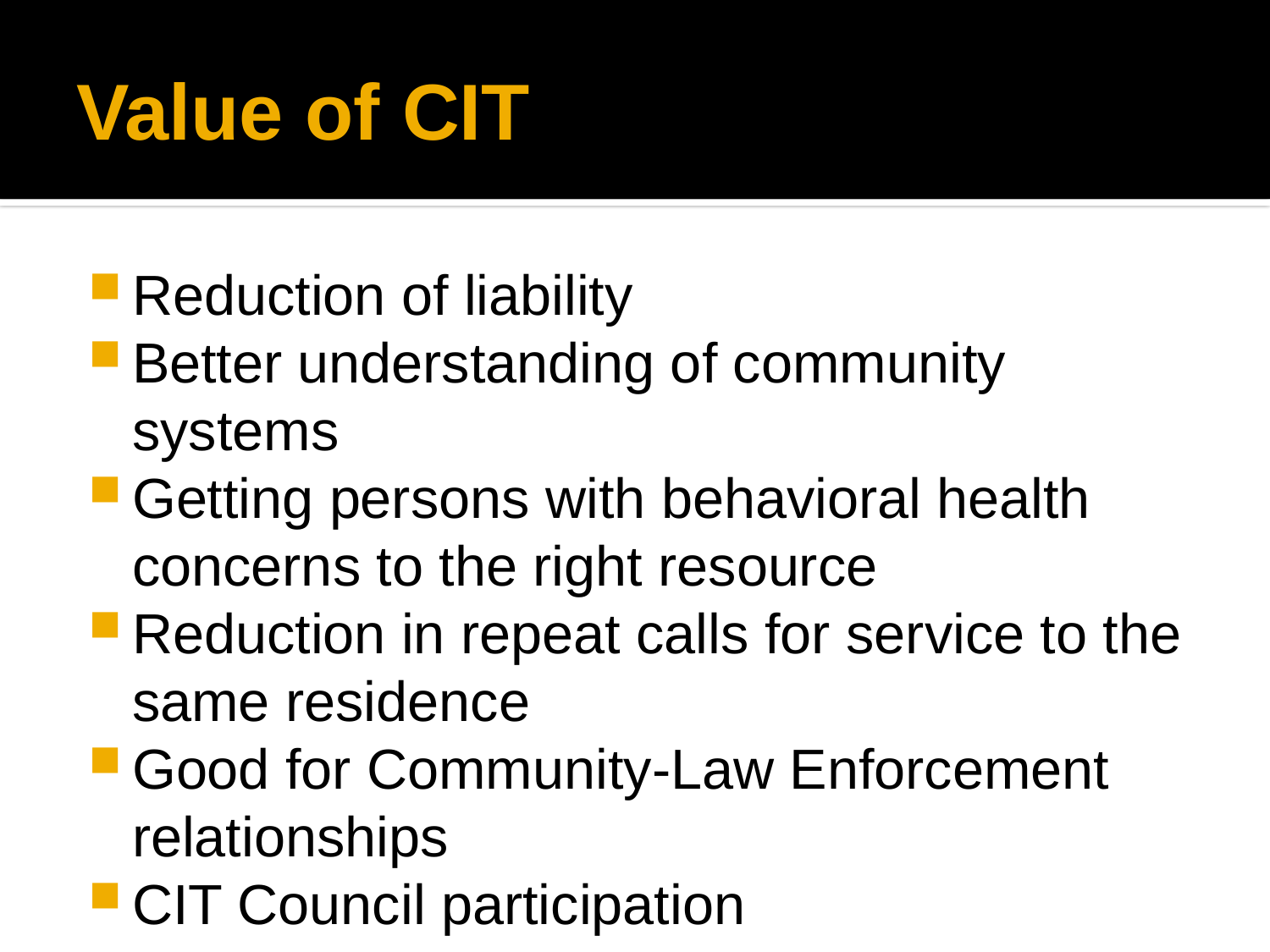

# Value of CIT
Reduction of liability
Better understanding of community systems
Getting persons with behavioral health concerns to the right resource
Reduction in repeat calls for service to the same residence
Good for Community-Law Enforcement relationships
CIT Council participation